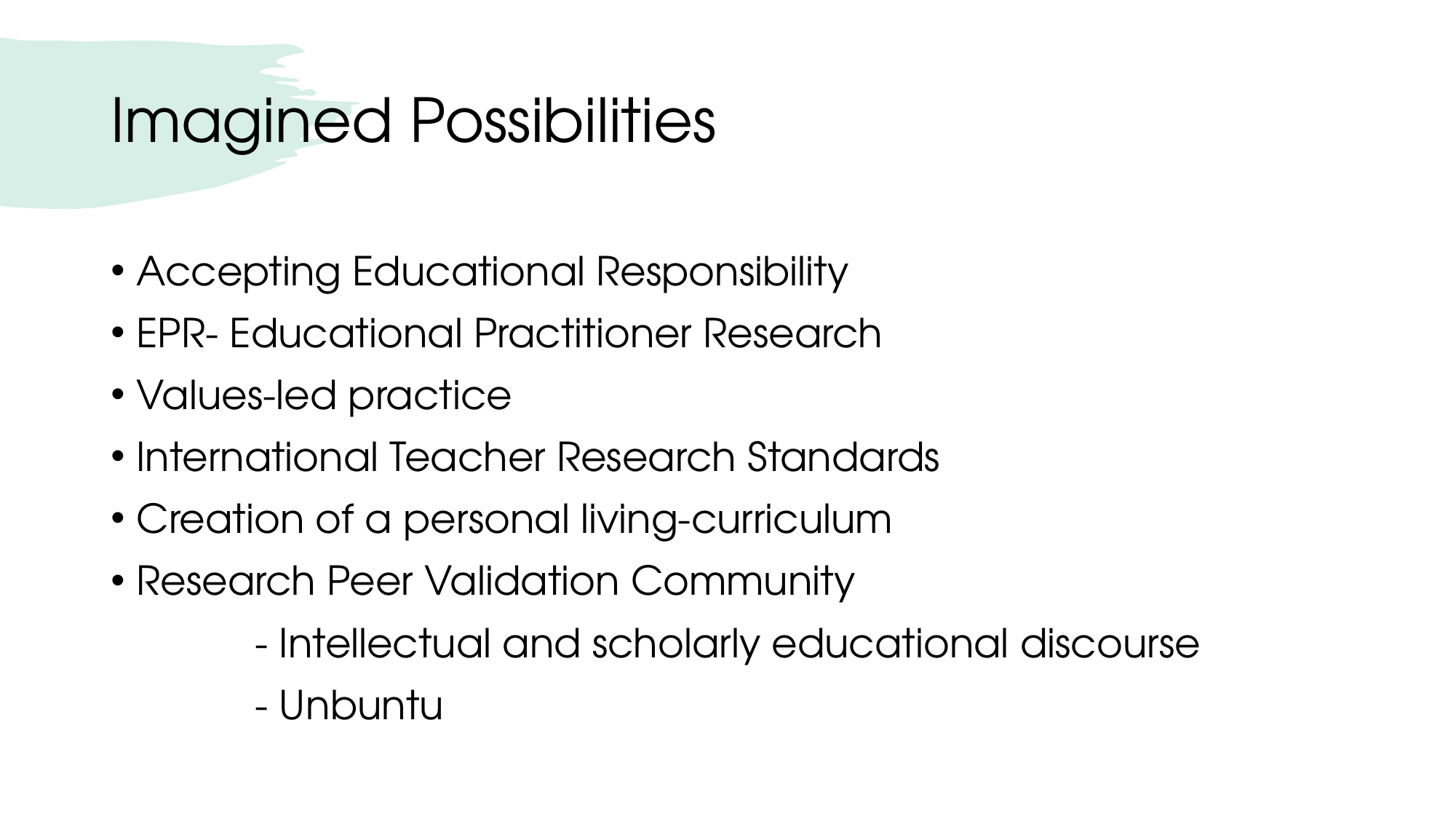

# Imagined Possibilities
Accepting Educational Responsibility
EPR- Educational Practitioner Research
Values-led practice
International Teacher Research Standards
Creation of a personal living-curriculum
Research Peer Validation Community
             - Intellectual and scholarly educational discourse
             - Unbuntu